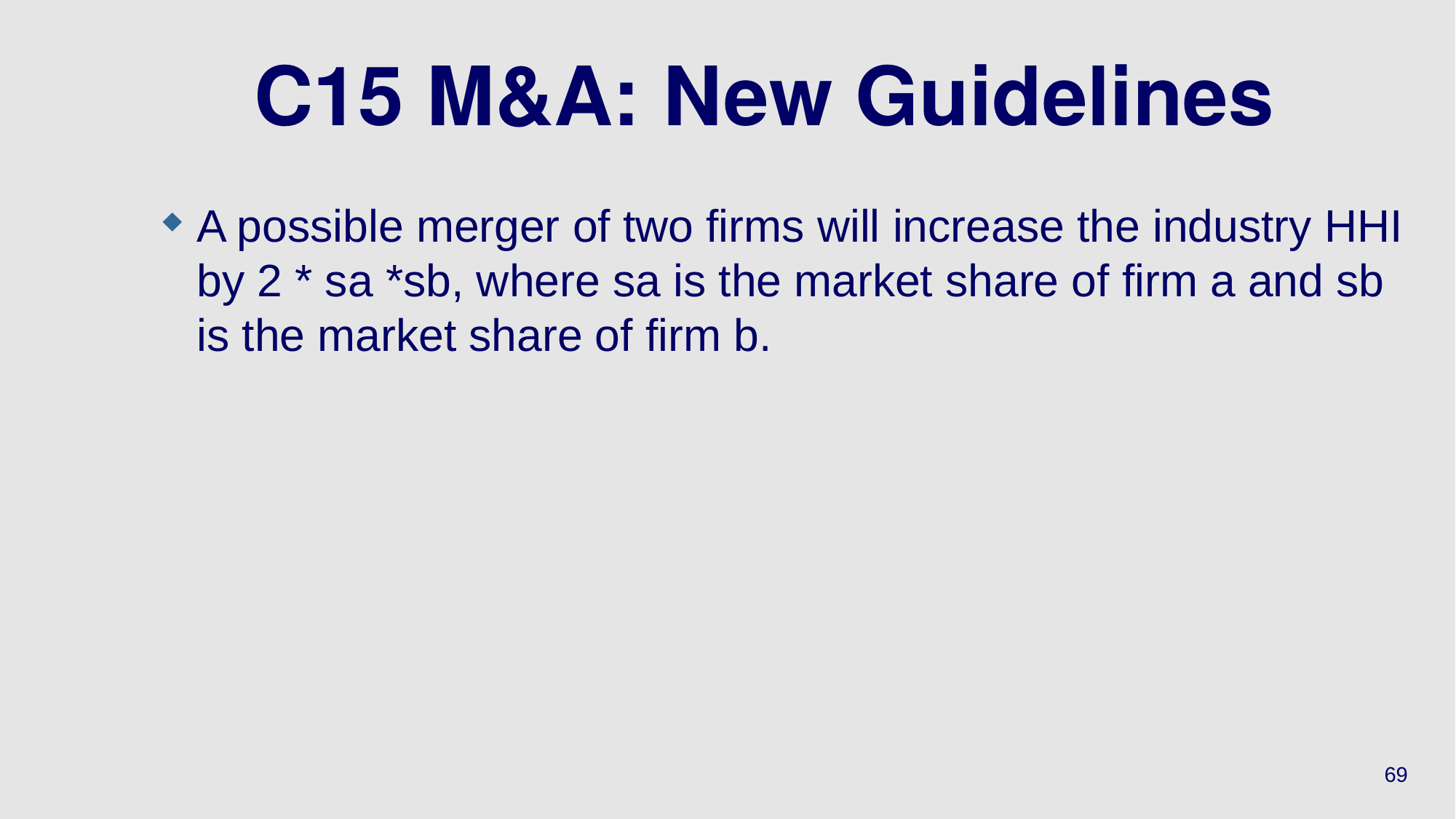

# C15 M&A: New Guidelines
A possible merger of two firms will increase the industry HHI by 2 * sa *sb, where sa is the market share of firm a and sb is the market share of firm b.
69